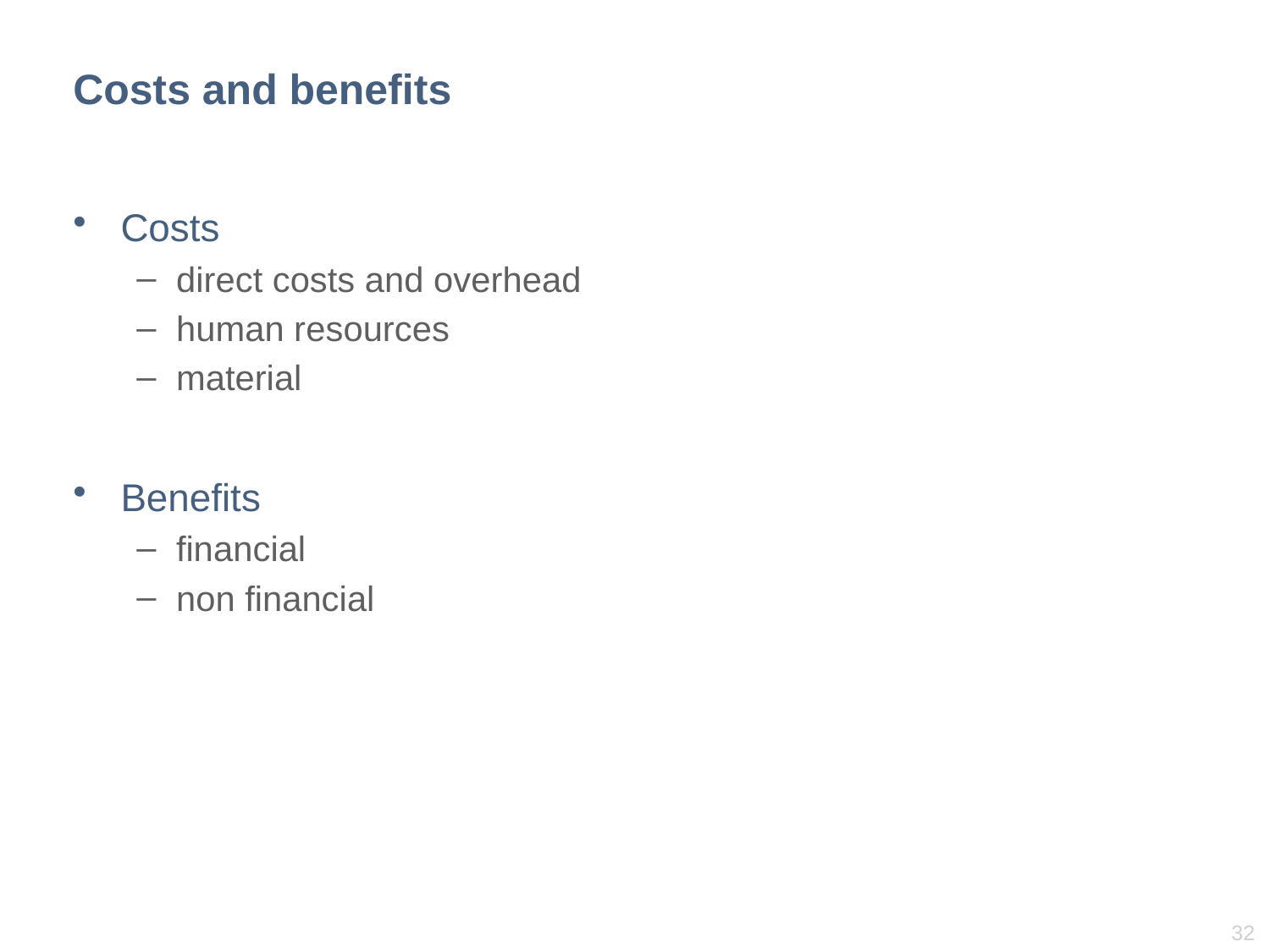

# Costs and benefits
Costs
direct costs and overhead
human resources
material

Benefits
financial
non financial